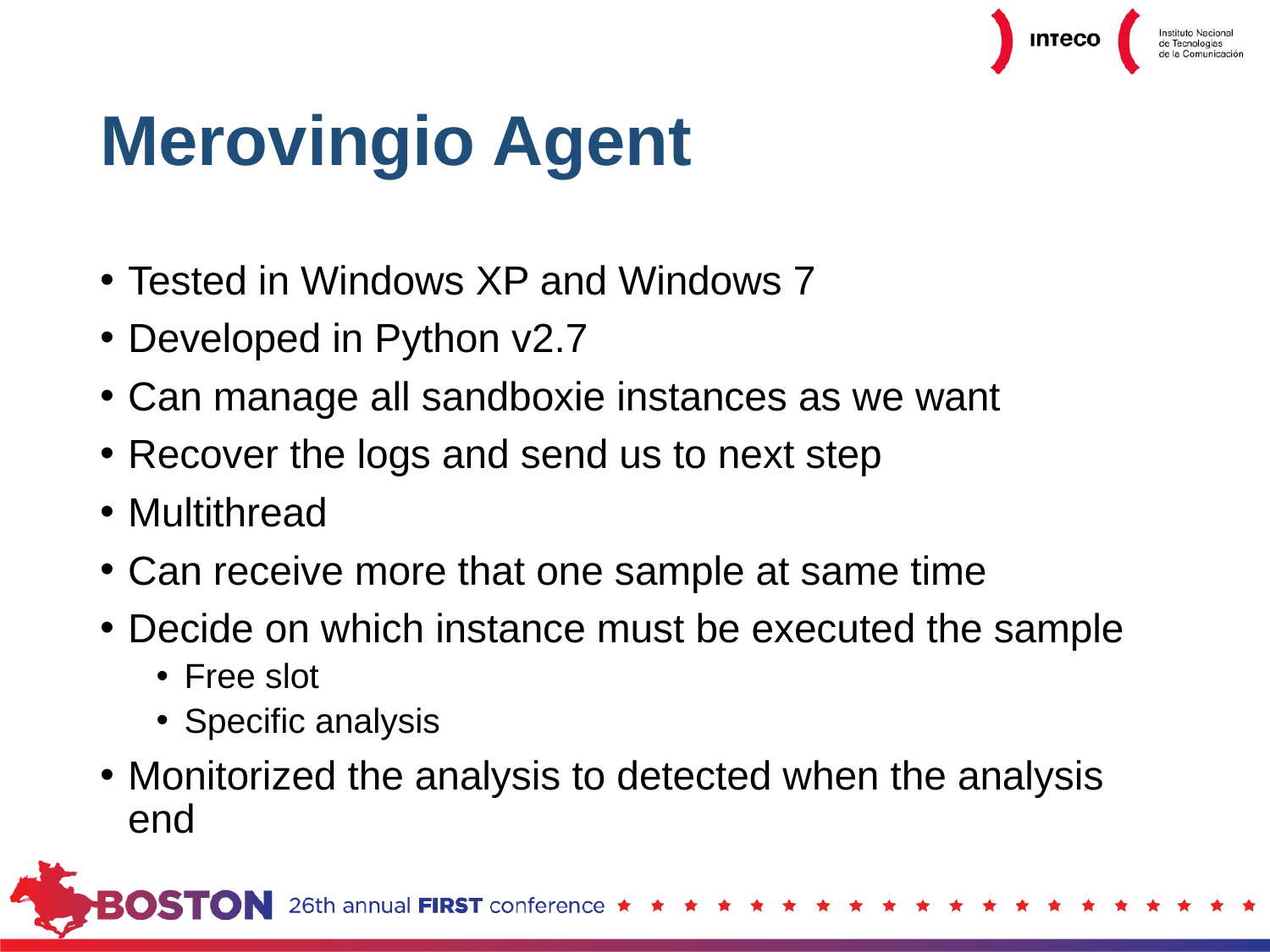

# Merovingio Agent
Tested in Windows XP and Windows 7
Developed in Python v2.7
Can manage all sandboxie instances as we want
Recover the logs and send us to next step
Multithread
Can receive more that one sample at same time
Decide on which instance must be executed the sample
Free slot
Specific analysis
Monitorized the analysis to detected when the analysis end